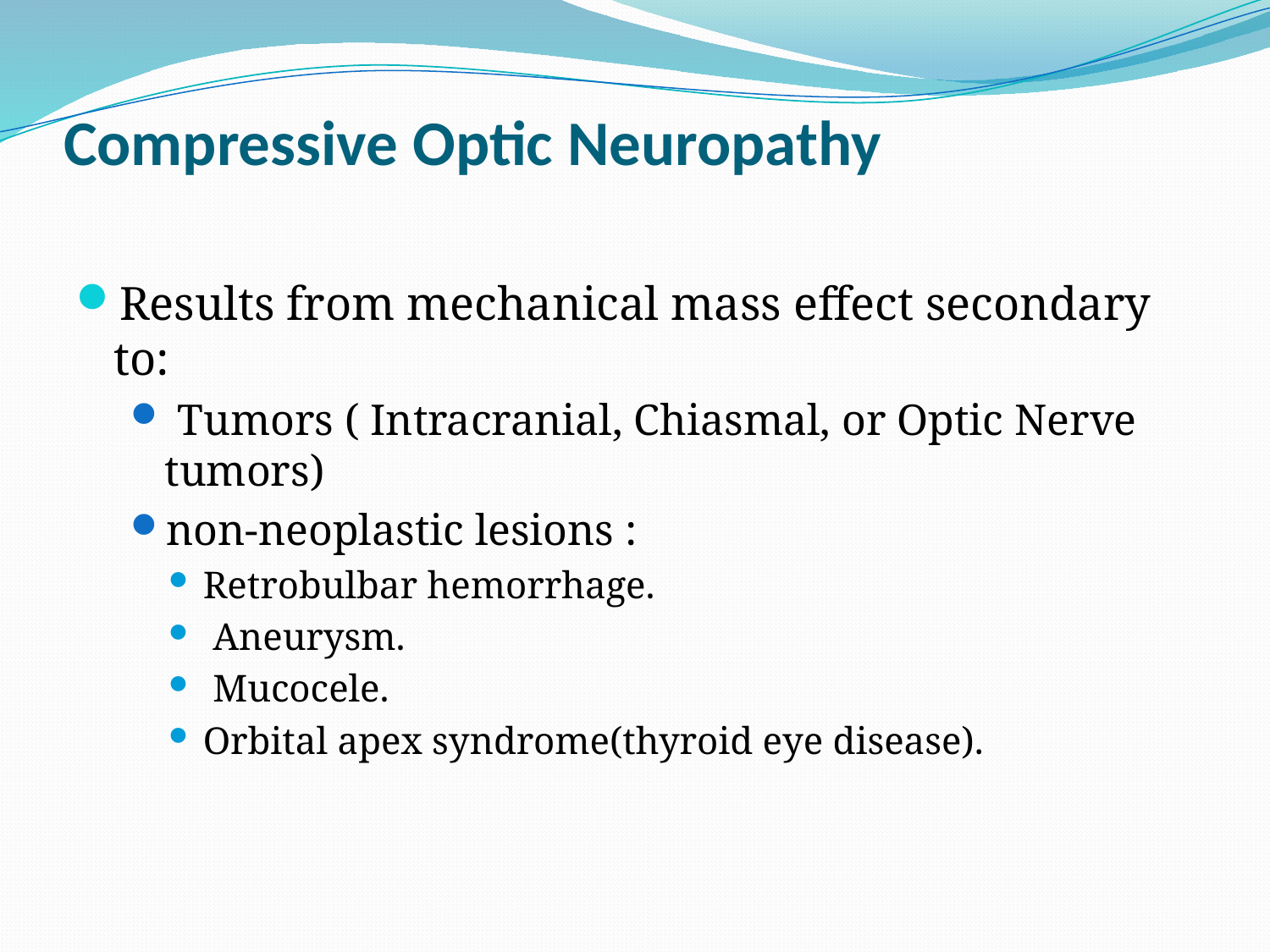

# Compressive Optic Neuropathy
Results from mechanical mass effect secondary to:
 Tumors ( Intracranial, Chiasmal, or Optic Nerve tumors)
non-neoplastic lesions :
Retrobulbar hemorrhage.
 Aneurysm.
 Mucocele.
Orbital apex syndrome(thyroid eye disease).